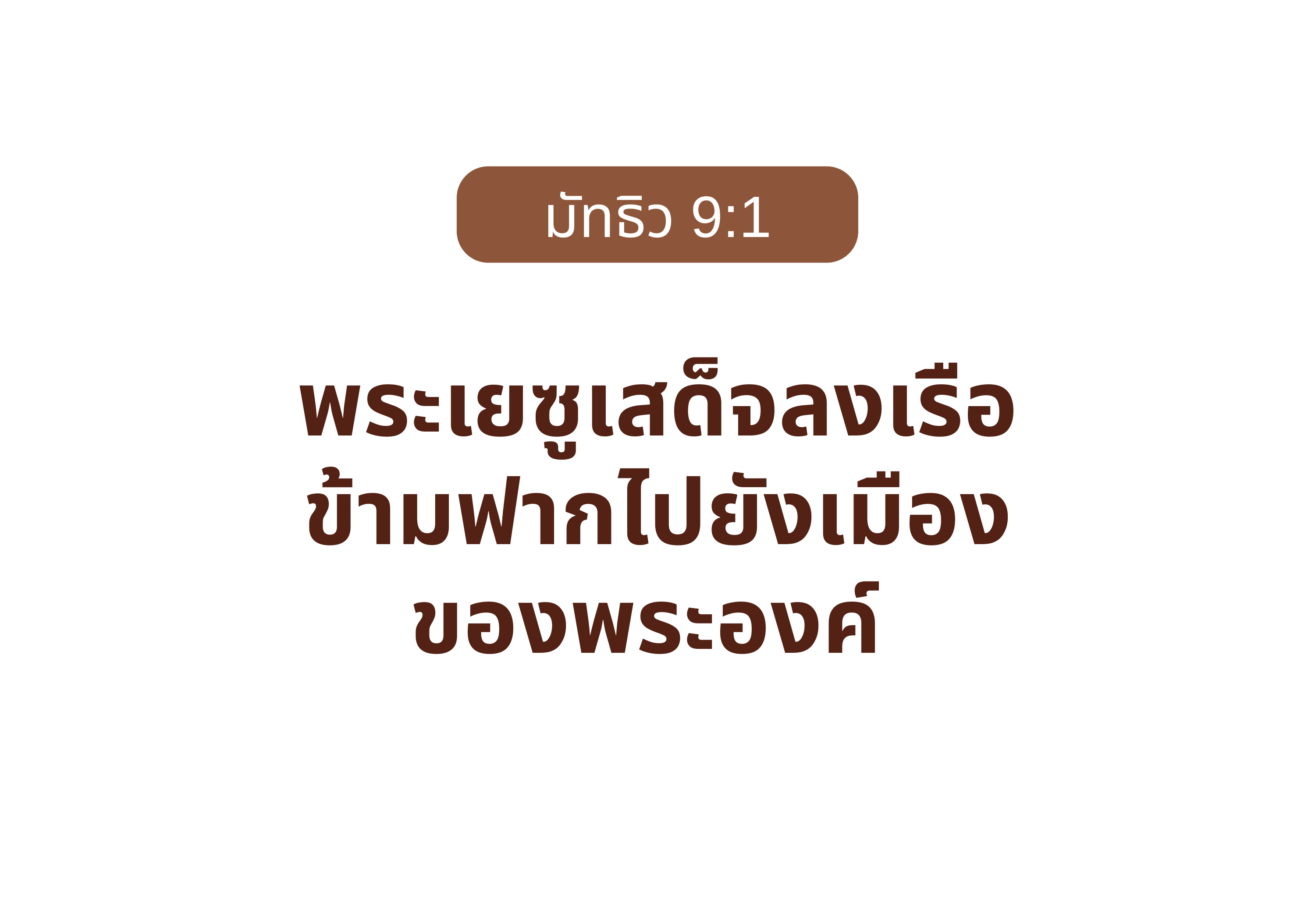

มัทธิว 9:1
พระเยซูเสด็จลงเรือ
ข้ามฟากไปยังเมือง
ของพระองค์